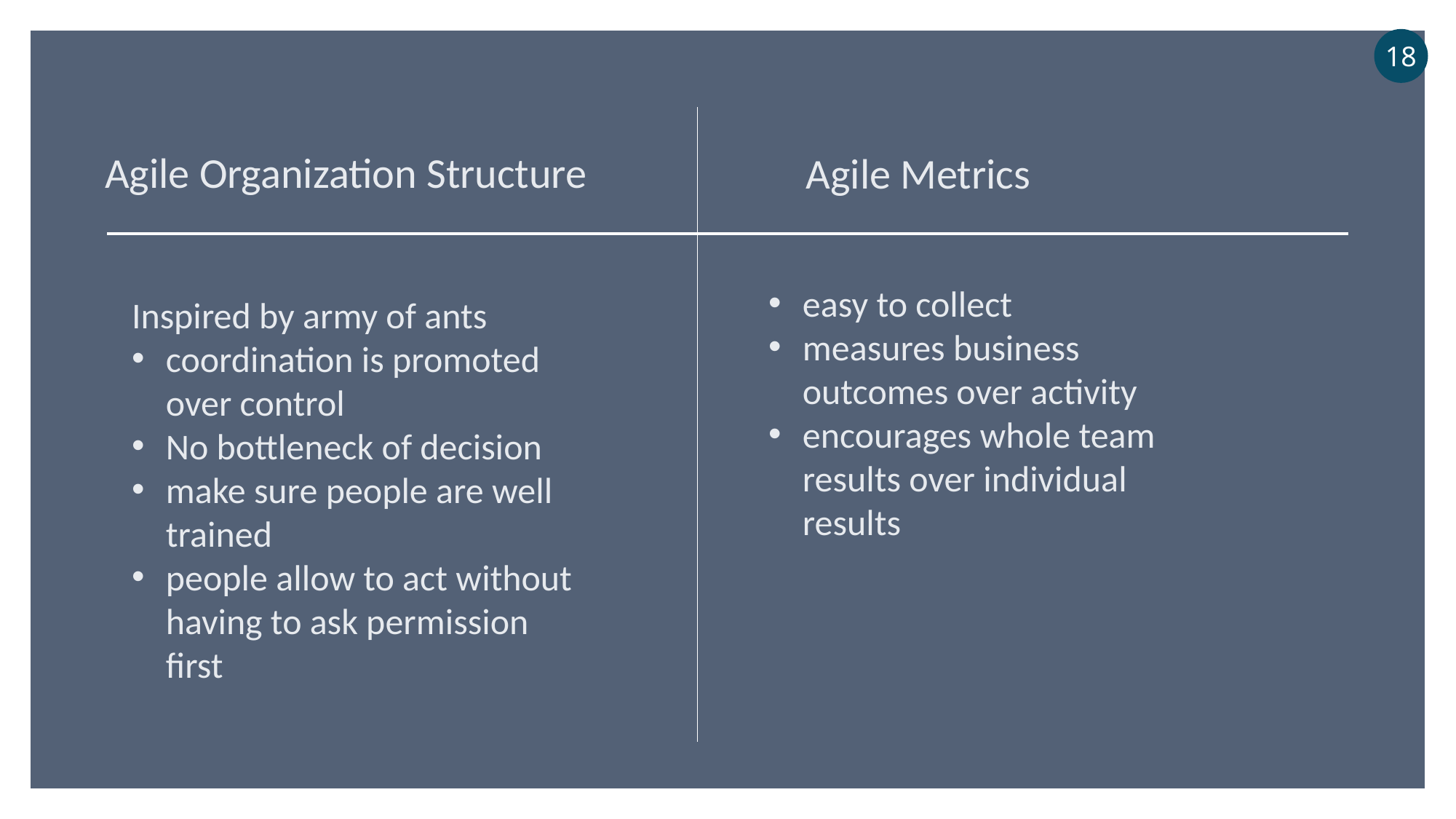

18

 Agile Organization Structure
 Agile Metrics
easy to collect
measures business outcomes over activity
encourages whole team results over individual results
Inspired by army of ants
coordination is promoted over control
No bottleneck of decision
make sure people are well trained
people allow to act without having to ask permission first